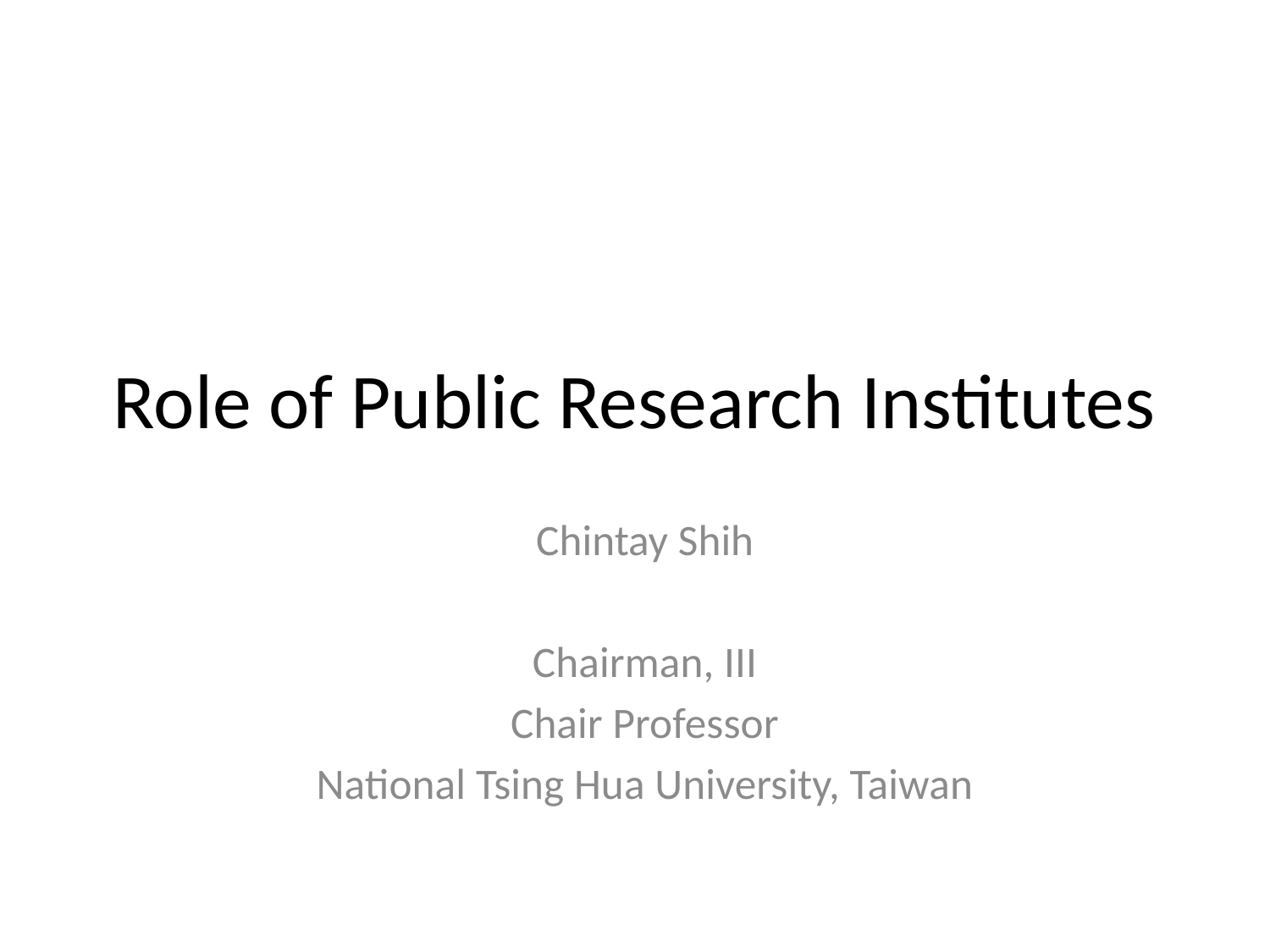

# Role of Public Research Institutes
Chintay Shih

Chairman, III
Chair Professor
National Tsing Hua University, Taiwan